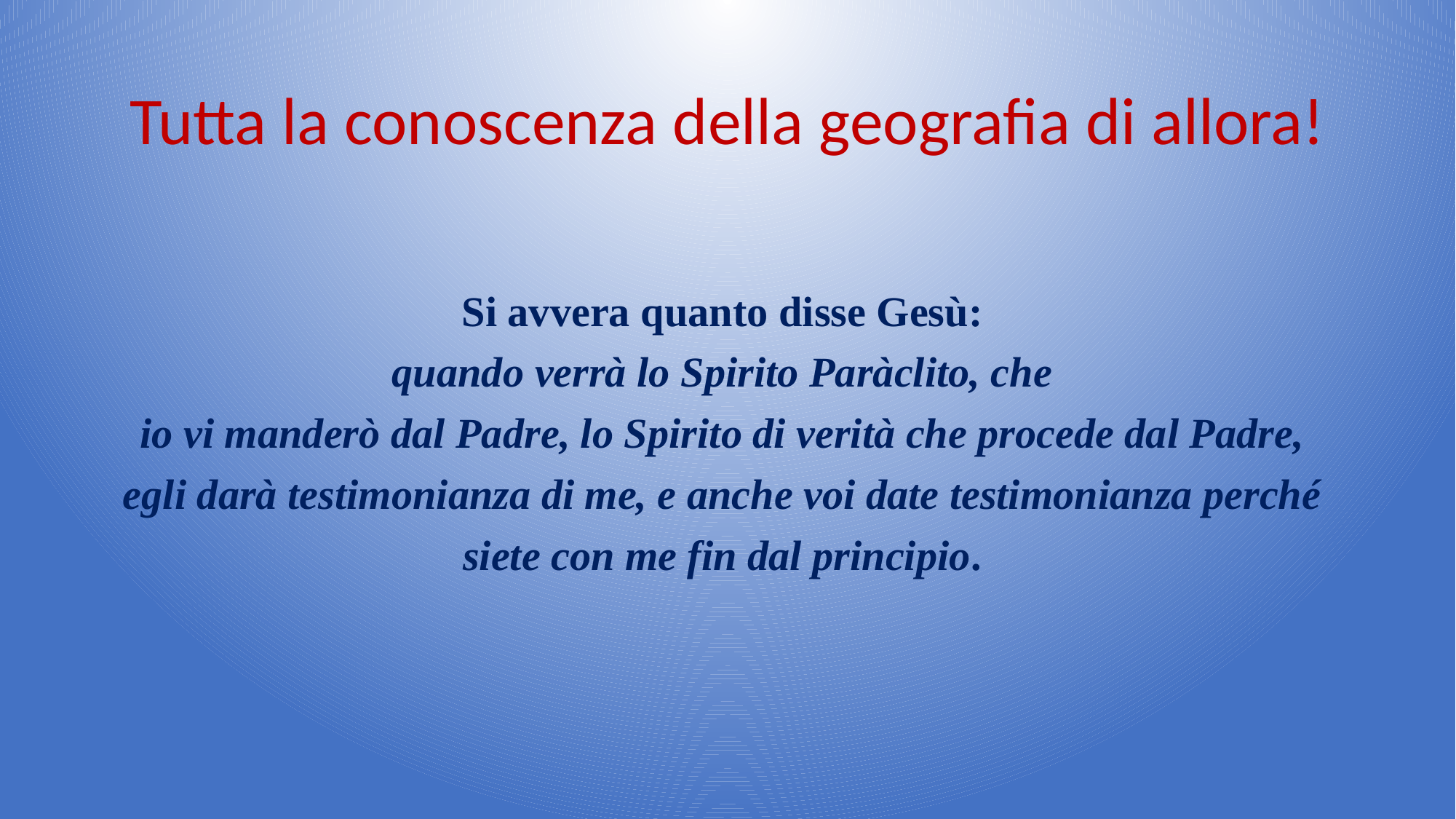

# Tutta la conoscenza della geografia di allora!

Si avvera quanto disse Gesù:
quando verrà lo Spirito Paràclito, che
io vi manderò dal Padre, lo Spirito di verità che procede dal Padre,
egli darà testimonianza di me, e anche voi date testimonianza perché
siete con me fin dal principio.